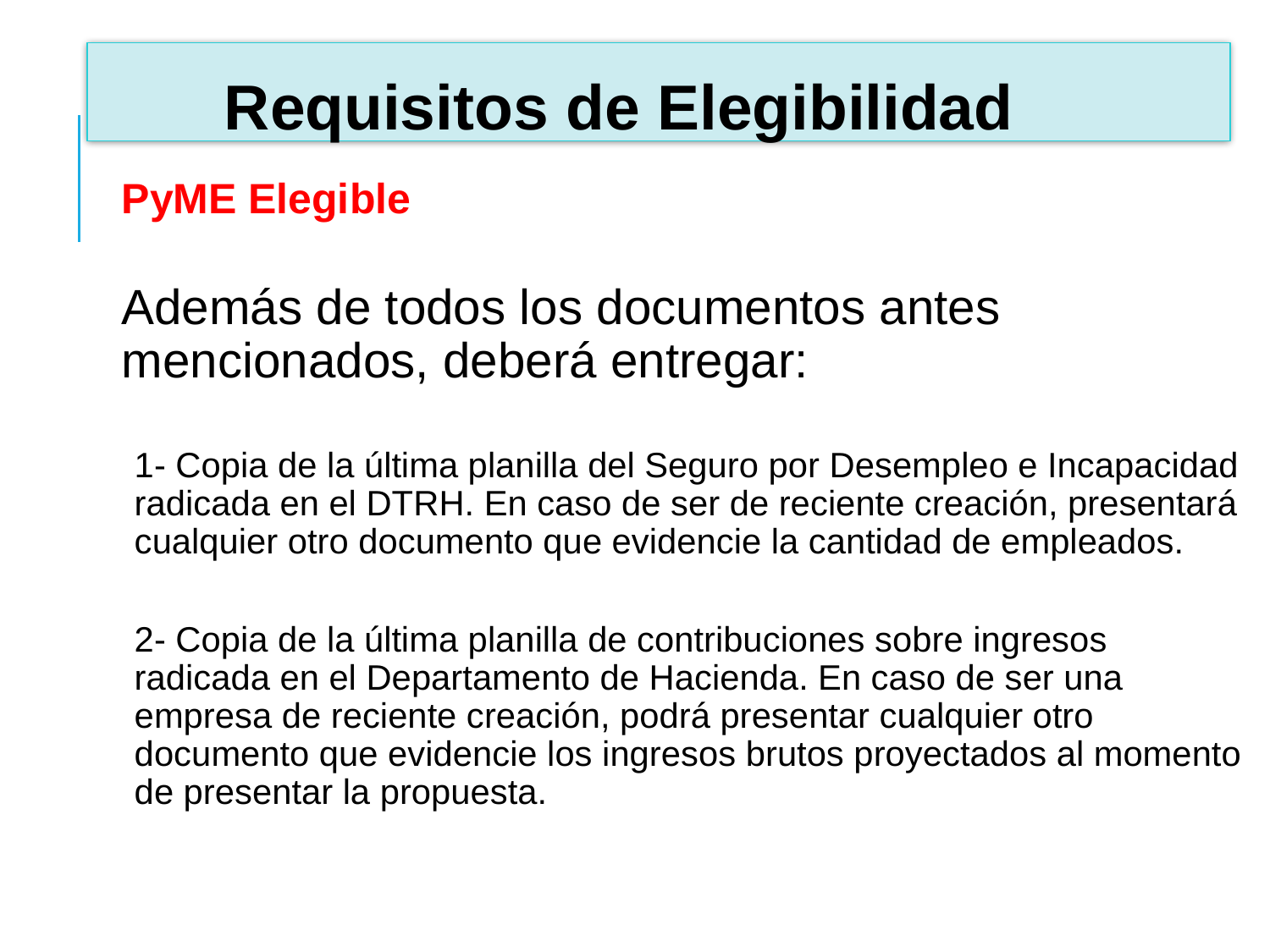

Requisitos de Elegibilidad

PyME Elegible

Además de todos los documentos antes mencionados, deberá entregar:

1- Copia de la última planilla del Seguro por Desempleo e Incapacidad radicada en el DTRH. En caso de ser de reciente creación, presentará cualquier otro documento que evidencie la cantidad de empleados.

2- Copia de la última planilla de contribuciones sobre ingresos radicada en el Departamento de Hacienda. En caso de ser una empresa de reciente creación, podrá presentar cualquier otro documento que evidencie los ingresos brutos proyectados al momento de presentar la propuesta.